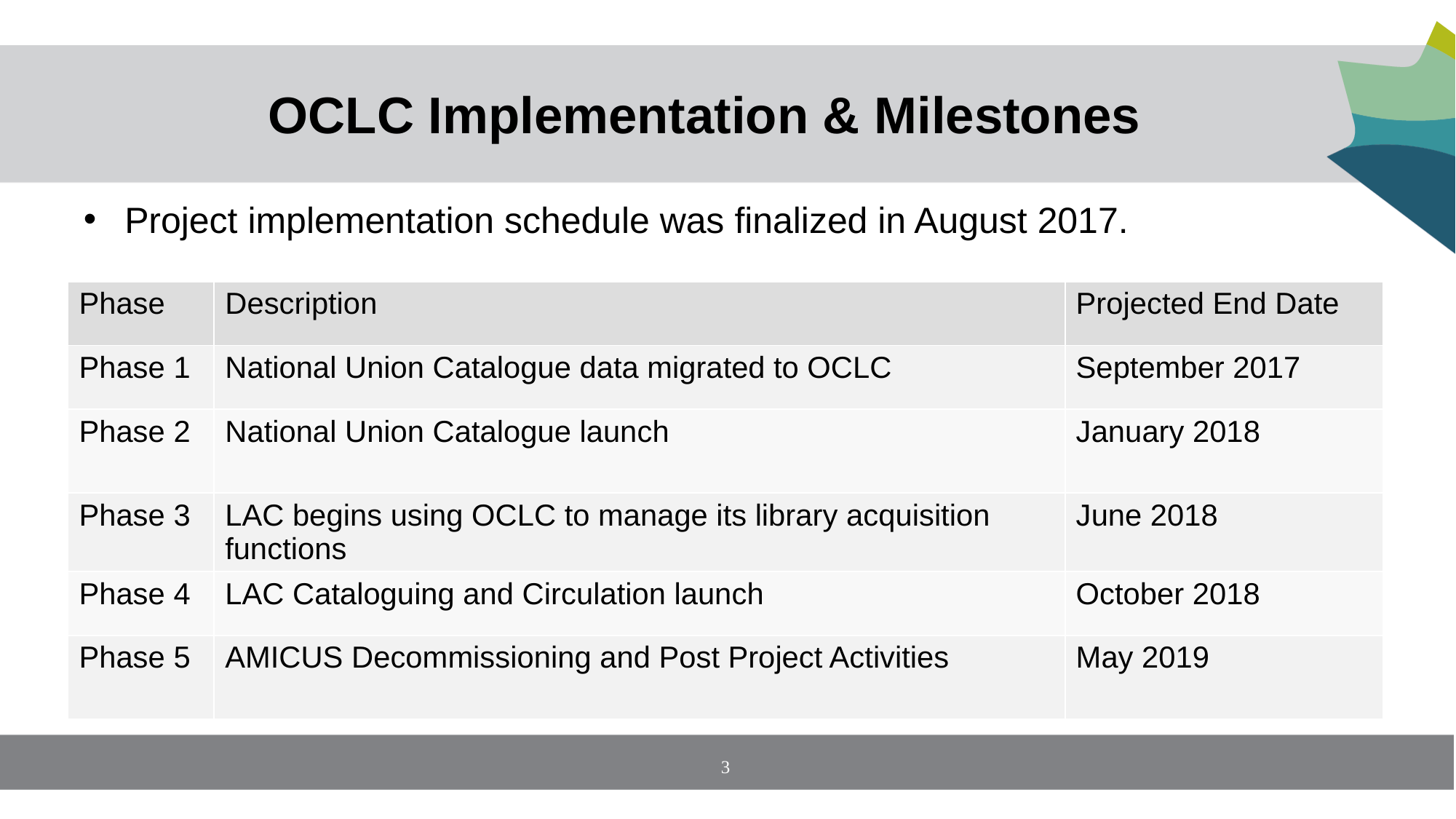

# OCLC Implementation & Milestones
Project implementation schedule was finalized in August 2017.

| Phase | Description | Projected End Date |
| --- | --- | --- |
| Phase 1 | National Union Catalogue data migrated to OCLC | September 2017 |
| Phase 2 | National Union Catalogue launch | January 2018 |
| Phase 3 | LAC begins using OCLC to manage its library acquisition functions | June 2018 |
| Phase 4 | LAC Cataloguing and Circulation launch | October 2018 |
| Phase 5 | AMICUS Decommissioning and Post Project Activities | May 2019 |
3